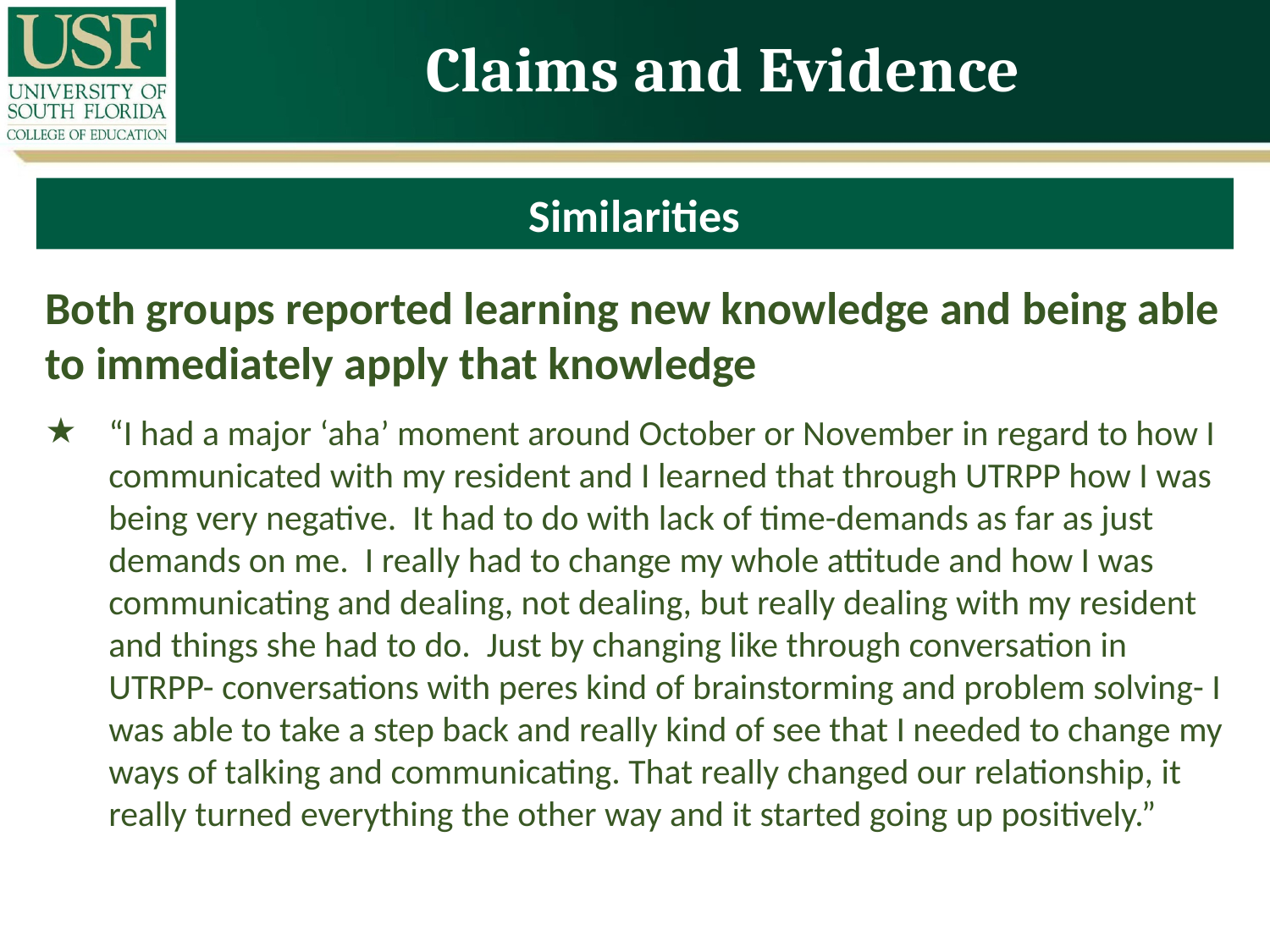

Claims and Evidence
Similarities
Both groups reported learning new knowledge and being able to immediately apply that knowledge
“I had a major ‘aha’ moment around October or November in regard to how I communicated with my resident and I learned that through UTRPP how I was being very negative.  It had to do with lack of time-demands as far as just demands on me.  I really had to change my whole attitude and how I was communicating and dealing, not dealing, but really dealing with my resident and things she had to do.  Just by changing like through conversation in UTRPP- conversations with peres kind of brainstorming and problem solving- I was able to take a step back and really kind of see that I needed to change my ways of talking and communicating. That really changed our relationship, it really turned everything the other way and it started going up positively.”